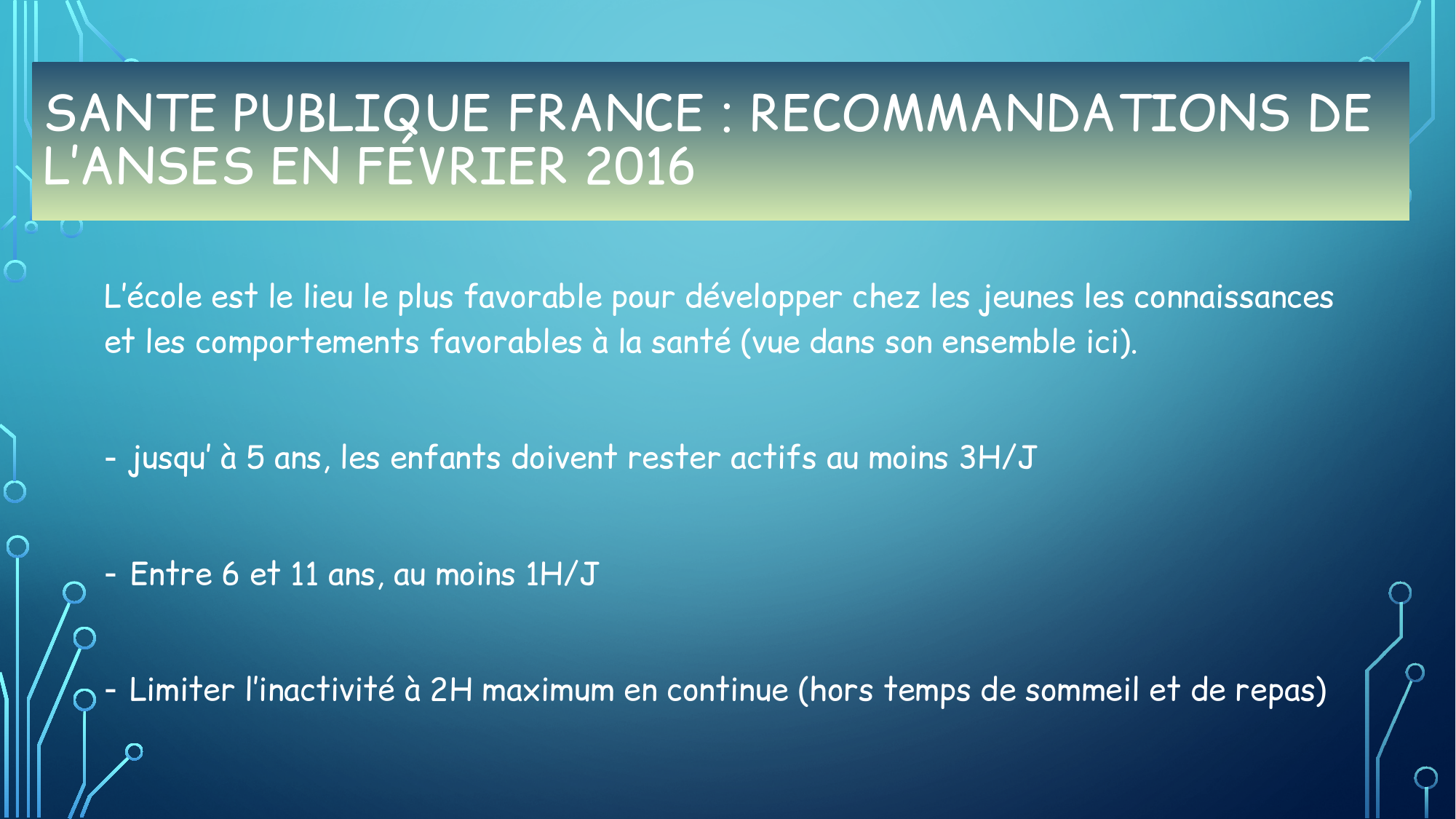

# SANTE PUBLIQUE France : recommandations de l’ANSES en février 2016
L’école est le lieu le plus favorable pour développer chez les jeunes les connaissances et les comportements favorables à la santé (vue dans son ensemble ici).

jusqu’ à 5 ans, les enfants doivent rester actifs au moins 3H/J

Entre 6 et 11 ans, au moins 1H/J

Limiter l’inactivité à 2H maximum en continue (hors temps de sommeil et de repas)